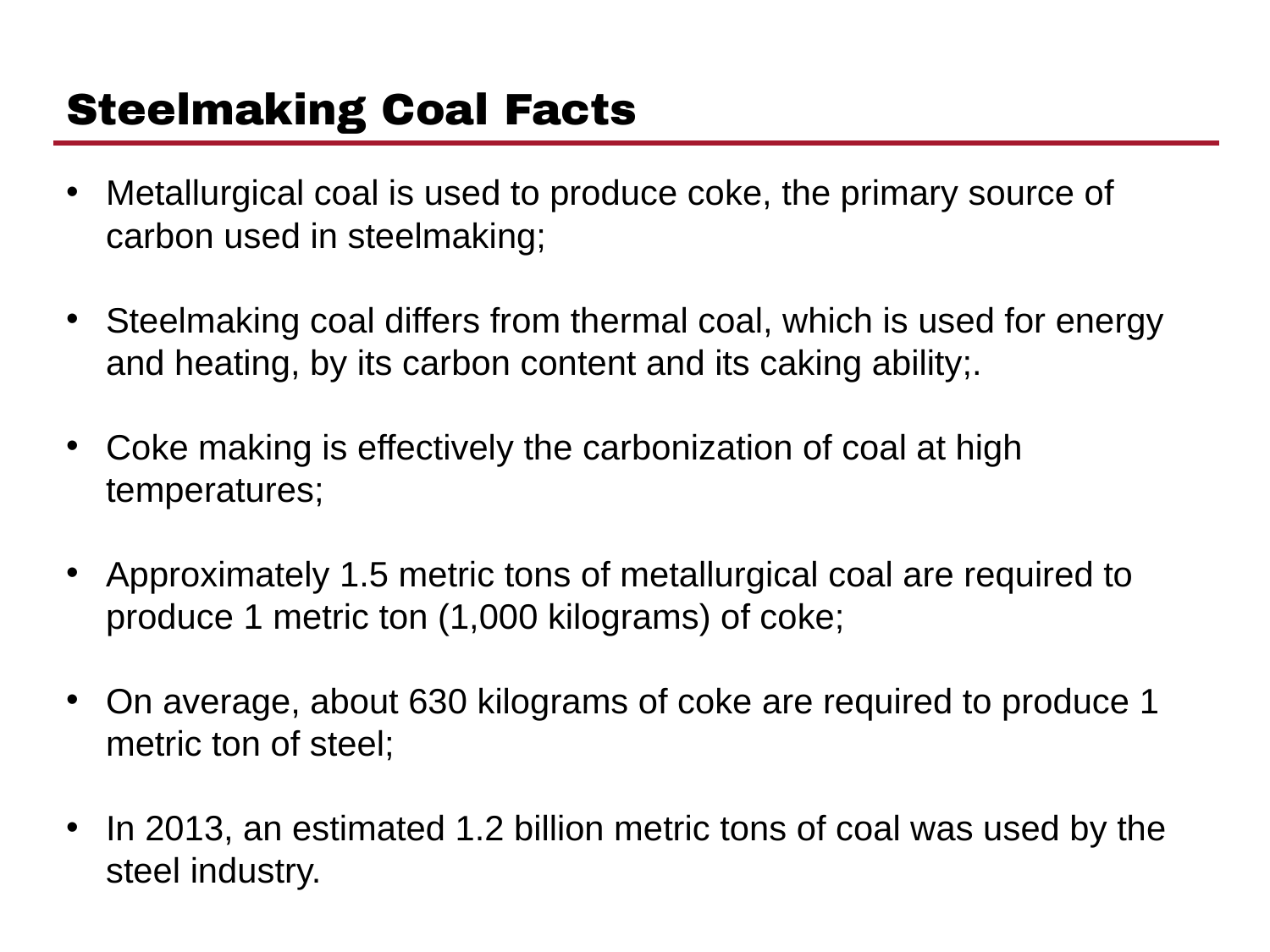

# Steelmaking Coal Facts
Metallurgical coal is used to produce coke, the primary source of carbon used in steelmaking;

Steelmaking coal differs from thermal coal, which is used for energy and heating, by its carbon content and its caking ability;.

Coke making is effectively the carbonization of coal at high temperatures;
Approximately 1.5 metric tons of metallurgical coal are required to produce 1 metric ton (1,000 kilograms) of coke;

On average, about 630 kilograms of coke are required to produce 1 metric ton of steel;

In 2013, an estimated 1.2 billion metric tons of coal was used by the steel industry.